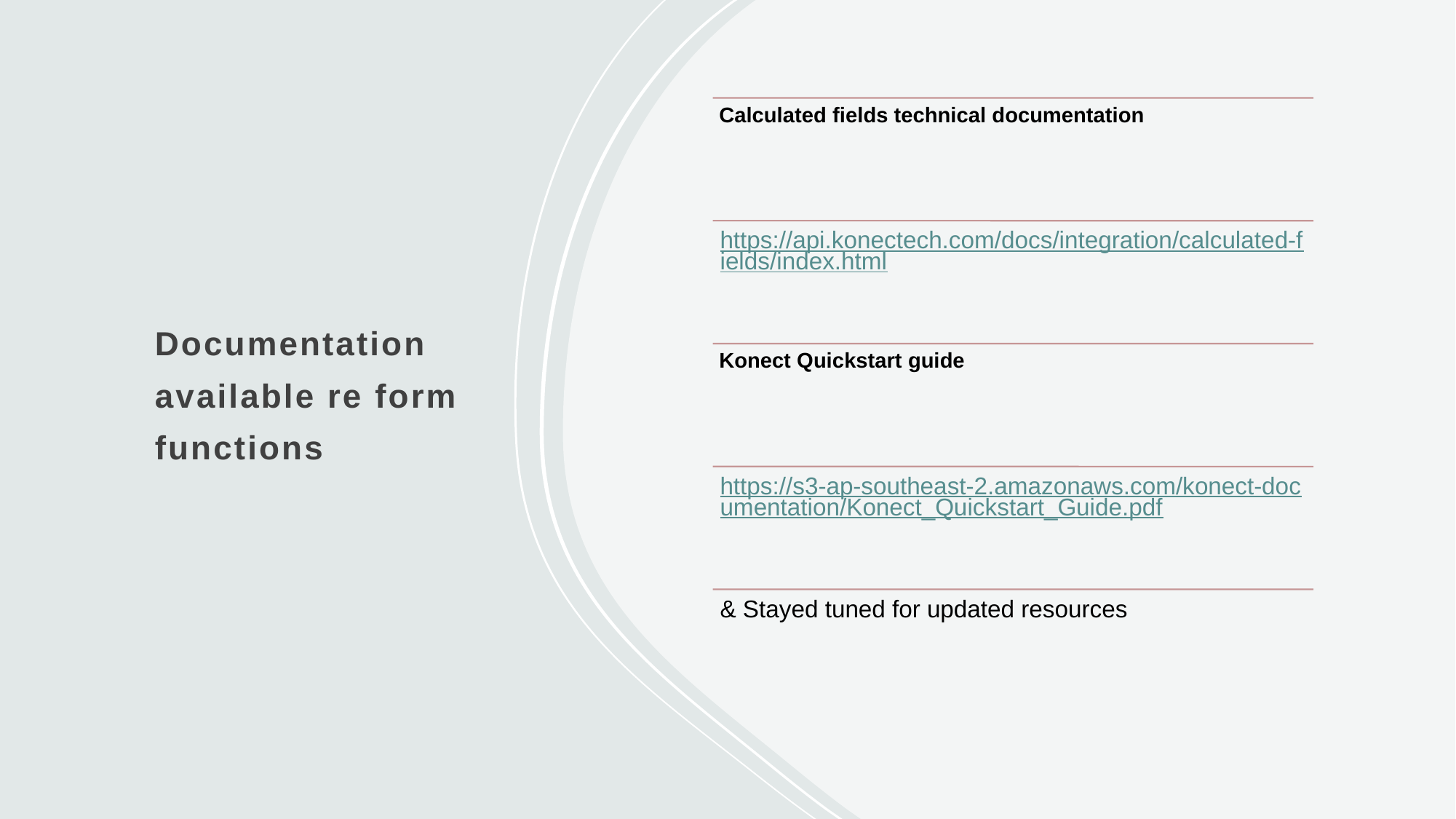

Calculated fields technical documentation
https://api.konectech.com/docs/integration/calculated-fields/index.html
Konect Quickstart guide
https://s3-ap-southeast-2.amazonaws.com/konect-documentation/Konect_Quickstart_Guide.pdf
& Stayed tuned for updated resources
# Documentation available re form functions